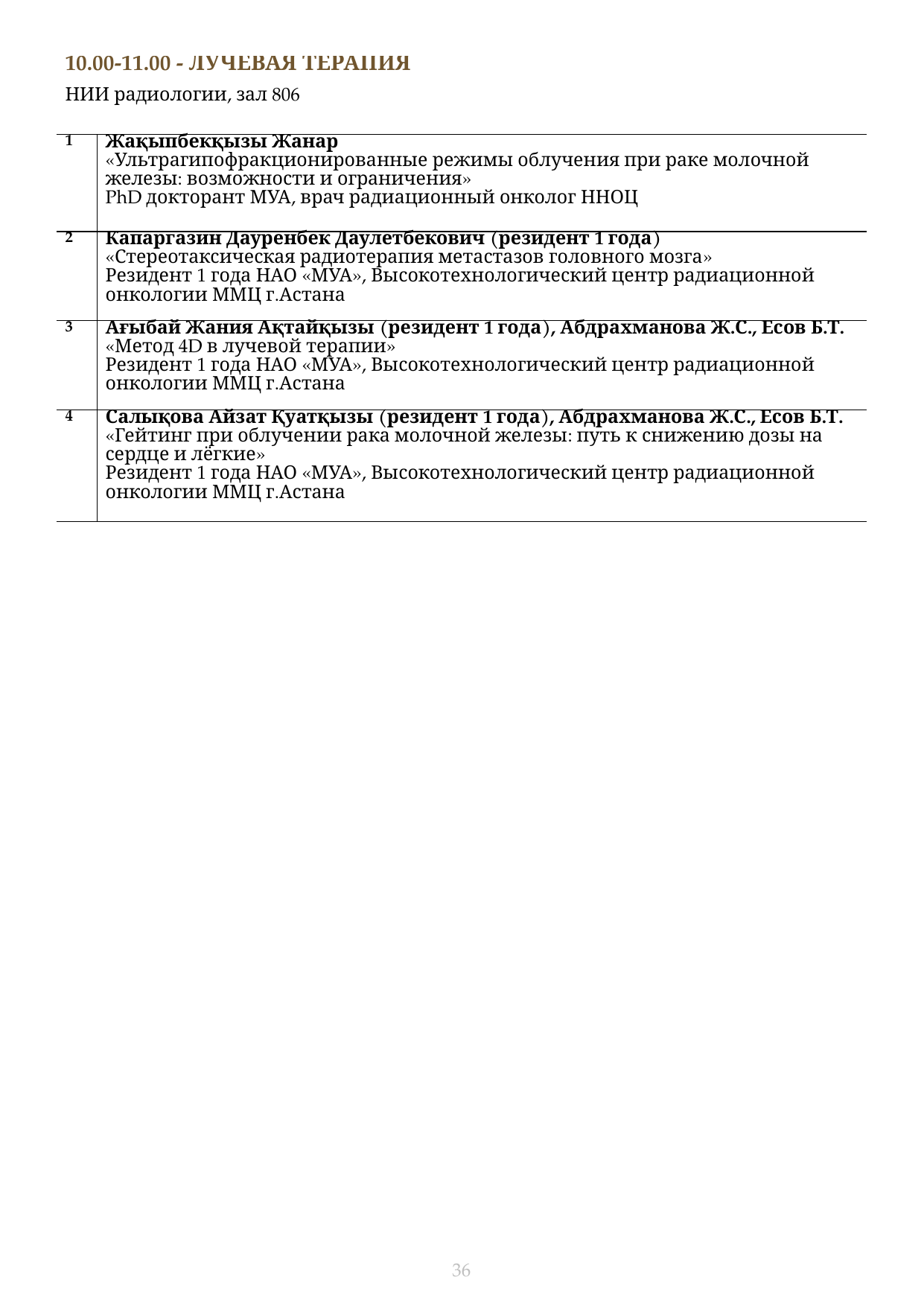

| 10.00-11.00 - ЛУЧЕВАЯ ТЕРАПИЯ НИИ радиологии, зал 806 |  |
| --- | --- |
| 1 | ⁠Жақыпбекқызы Жанар «Ультрагипофракционированные режимы облучения при раке молочной железы: возможности и ограничения» PhD докторант МУА, врач радиационный онколог ННОЦ |
| 2 | Капаргазин Дауренбек Даулетбекович (резидент 1 года) «Стереотаксическая радиотерапия метастазов головного мозга» Резидент 1 года НАО «МУА», Высокотехнологический центр радиационной онкологии ММЦ г.Астана |
| 3 | Ағыбай Жания Ақтайқызы (резидент 1 года), Абдрахманова Ж.С., Есов Б.Т. «Метод 4D в лучевой терапии» Резидент 1 года НАО «МУА», Высокотехнологический центр радиационной онкологии ММЦ г.Астана |
| 4 | Салықова Айзат Қуатқызы (резидент 1 года), Абдрахманова Ж.С., Есов Б.Т. «Гейтинг при облучении рака молочной железы: путь к снижению дозы на сердце и лёгкие» Резидент 1 года НАО «МУА», Высокотехнологический центр радиационной онкологии ММЦ г.Астана |
36